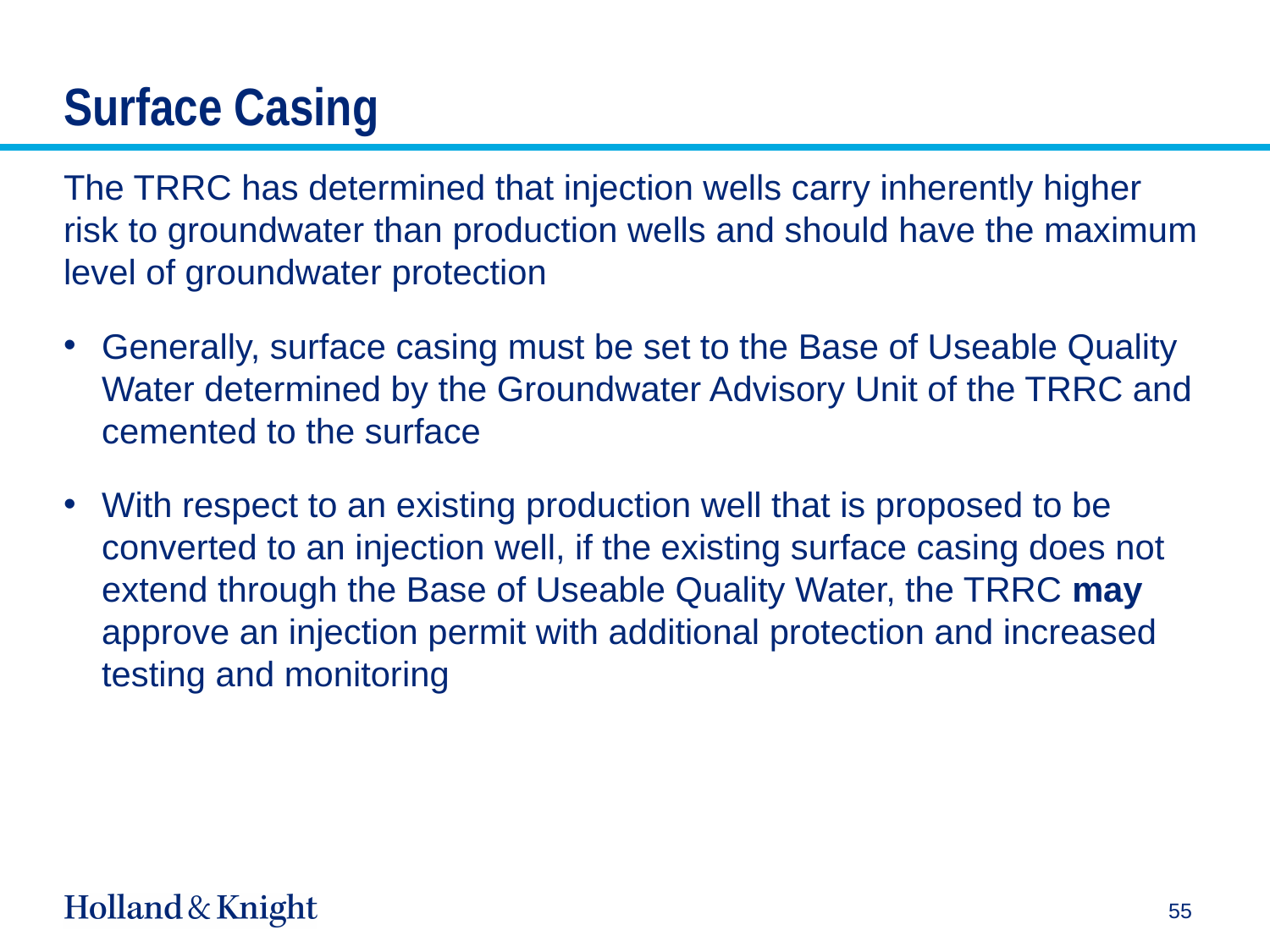

# Surface Casing
The TRRC has determined that injection wells carry inherently higher risk to groundwater than production wells and should have the maximum level of groundwater protection
Generally, surface casing must be set to the Base of Useable Quality Water determined by the Groundwater Advisory Unit of the TRRC and cemented to the surface
With respect to an existing production well that is proposed to be converted to an injection well, if the existing surface casing does not extend through the Base of Useable Quality Water, the TRRC may approve an injection permit with additional protection and increased testing and monitoring

55